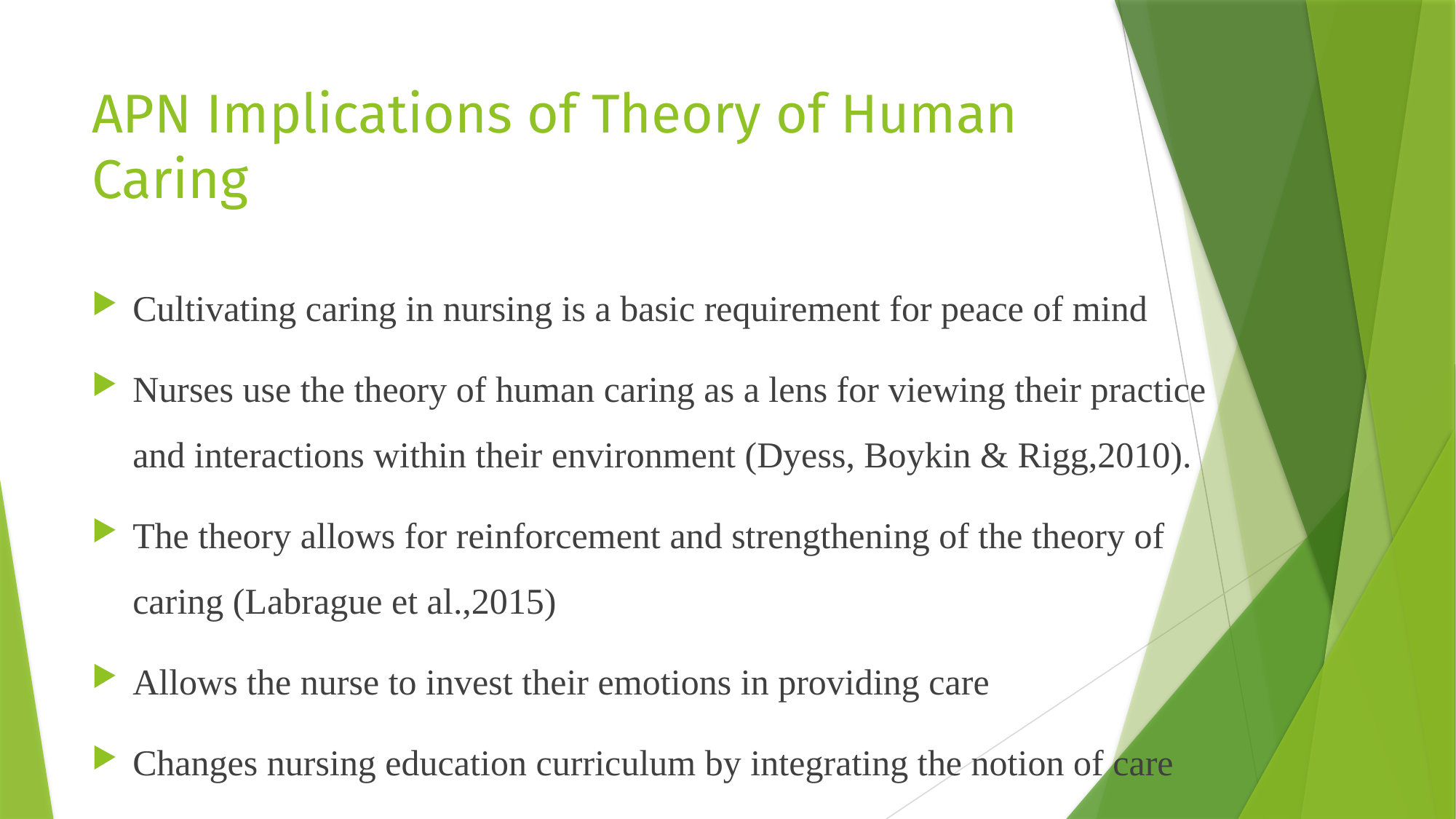

# APN Implications of Theory of Human Caring
Cultivating caring in nursing is a basic requirement for peace of mind
Nurses use the theory of human caring as a lens for viewing their practice and interactions within their environment (Dyess, Boykin & Rigg,2010).
The theory allows for reinforcement and strengthening of the theory of caring (Labrague et al.,2015)
Allows the nurse to invest their emotions in providing care
Changes nursing education curriculum by integrating the notion of care